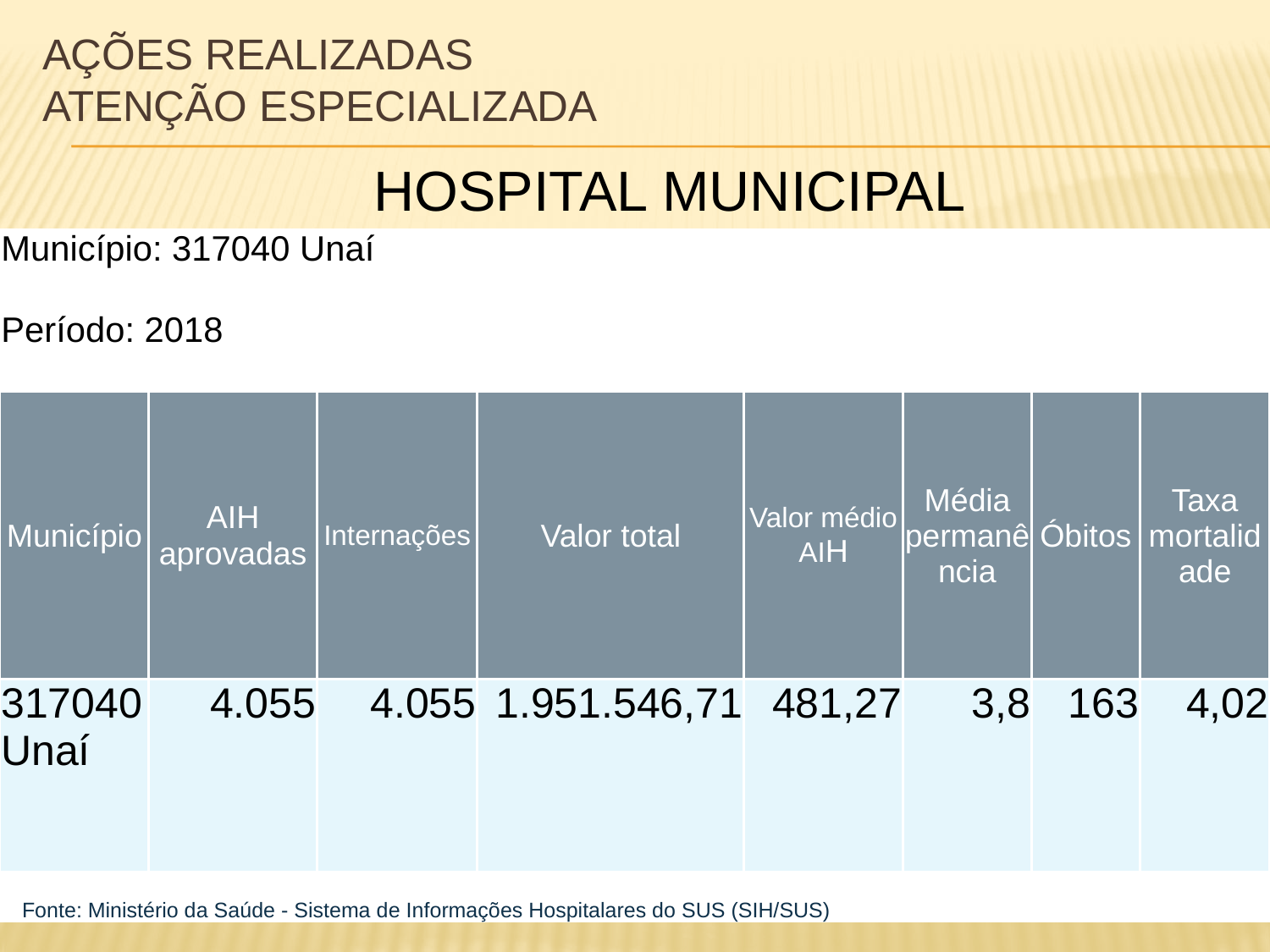

# AÇÕES REALIZADAS ATENÇÃO ESPECIALIZADA
HOSPITAL MUNICIPAL
| Município: 317040 Unaí |  |  |  |  |  |  |  |
| --- | --- | --- | --- | --- | --- | --- | --- |
| Período: 2018 |  |  |  |  |  |  |  |
| Município | AIH aprovadas | Internações | Valor total | Valor médio AIH | Média permanência | Óbitos | Taxa mortalidade |
| 317040 Unaí | 4.055 | 4.055 | 1.951.546,71 | 481,27 | 3,8 | 163 | 4,02 |
| Fonte: Ministério da Saúde - Sistema de Informações Hospitalares do SUS (SIH/SUS) |  |  |  |  |  |  |  |